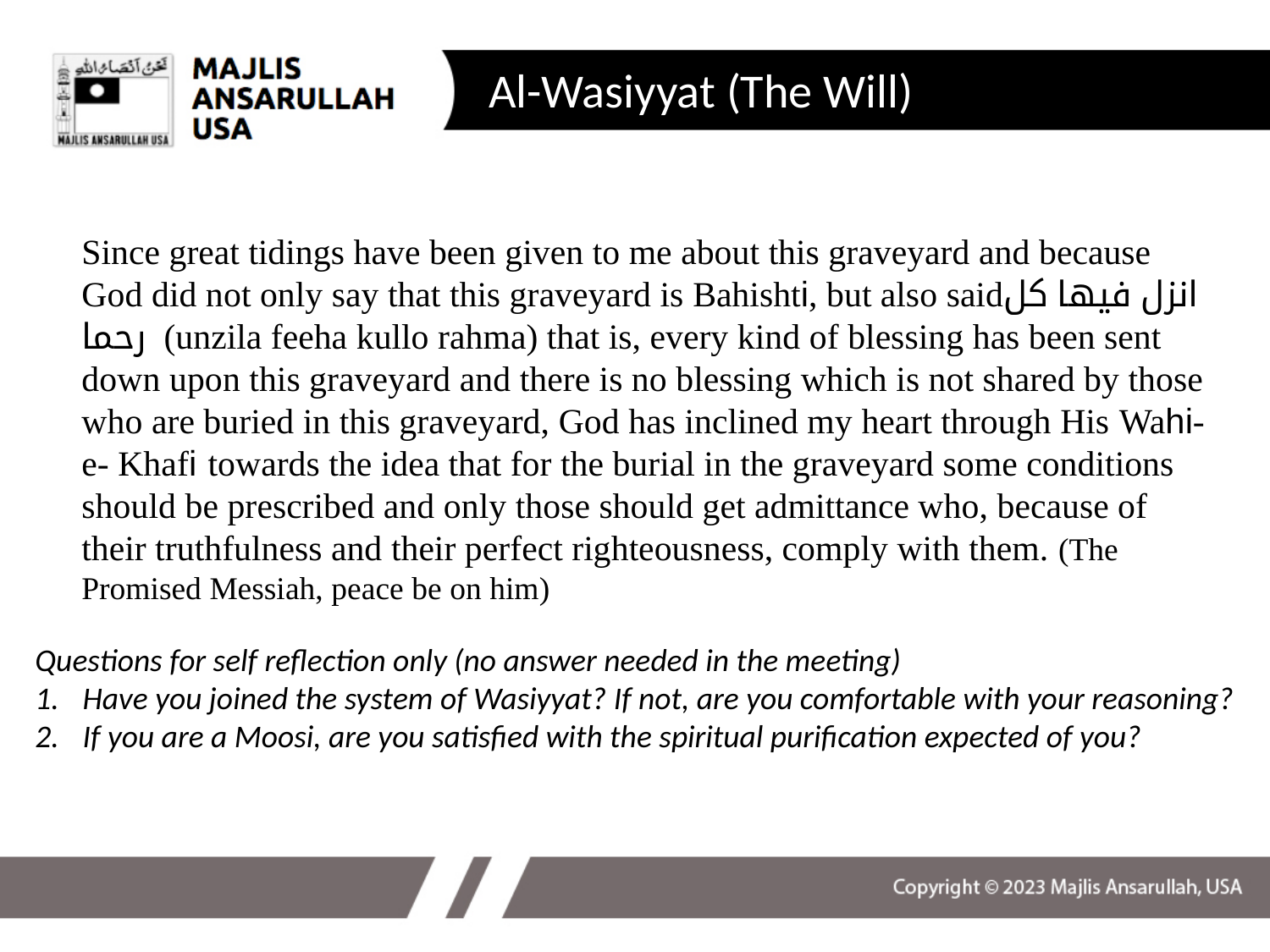

# Al-Wasiyyat (The Will)
Since great tidings have been given to me about this graveyard and because God did not only say that this graveyard is Bahishti, but also saidانزل فیھا کل رحما  (unzila feeha kullo rahma) that is, every kind of blessing has been sent down upon this graveyard and there is no blessing which is not shared by those who are buried in this graveyard, God has inclined my heart through His Wahi-e- Khafi towards the idea that for the burial in the graveyard some conditions should be prescribed and only those should get admittance who, because of their truthfulness and their perfect righteousness, comply with them. (The Promised Messiah, peace be on him)
Questions for self reflection only (no answer needed in the meeting)
Have you joined the system of Wasiyyat? If not, are you comfortable with your reasoning?
If you are a Moosi, are you satisfied with the spiritual purification expected of you?